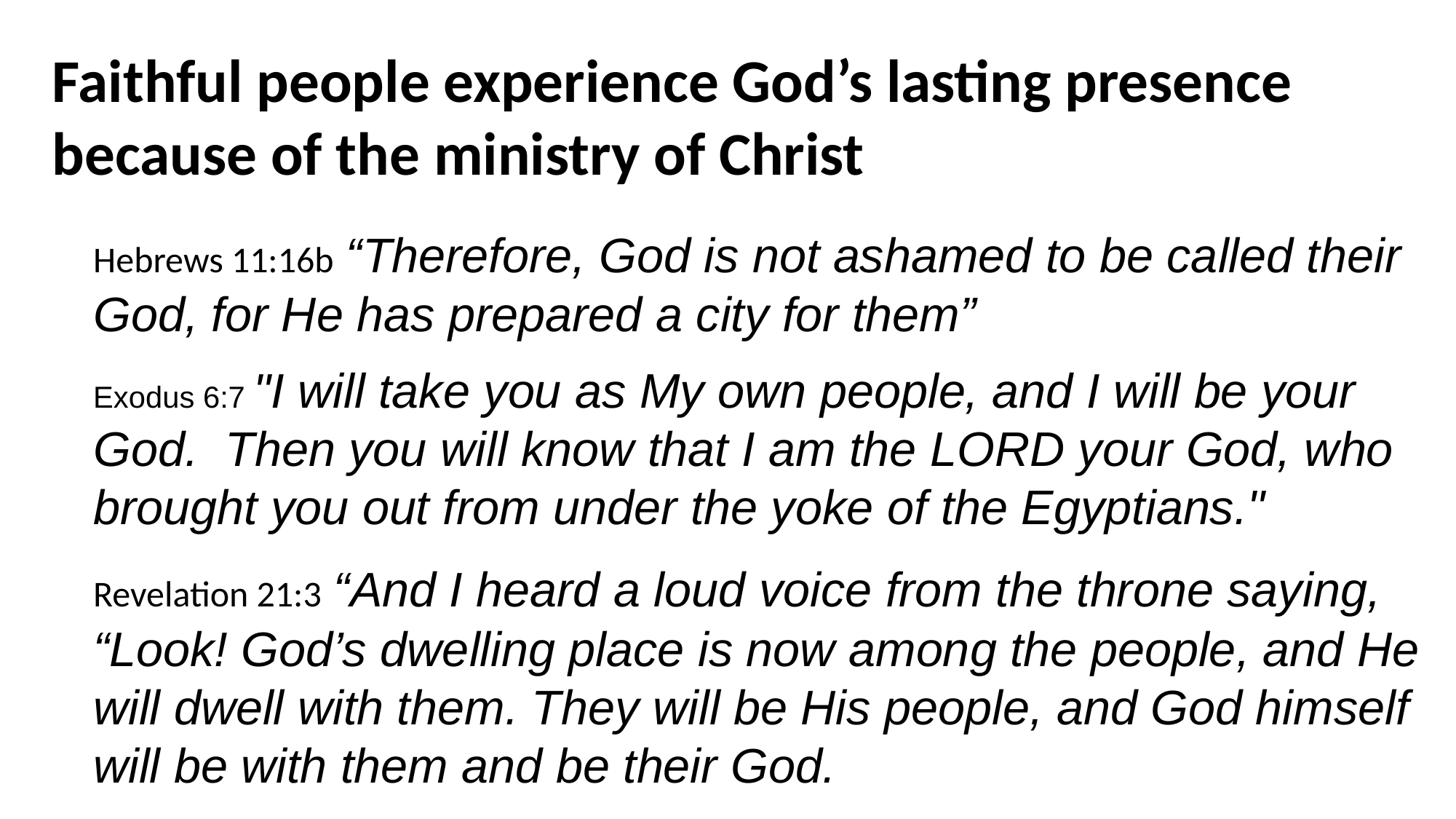

Faithful people experience God’s lasting presence because of the ministry of Christ
Hebrews 11:16b “Therefore, God is not ashamed to be called their God, for He has prepared a city for them”
Exodus 6:7 "I will take you as My own people, and I will be your God.  Then you will know that I am the LORD your God, who brought you out from under the yoke of the Egyptians."
Revelation 21:3 “And I heard a loud voice from the throne saying, “Look! God’s dwelling place is now among the people, and He will dwell with them. They will be His people, and God himself will be with them and be their God.